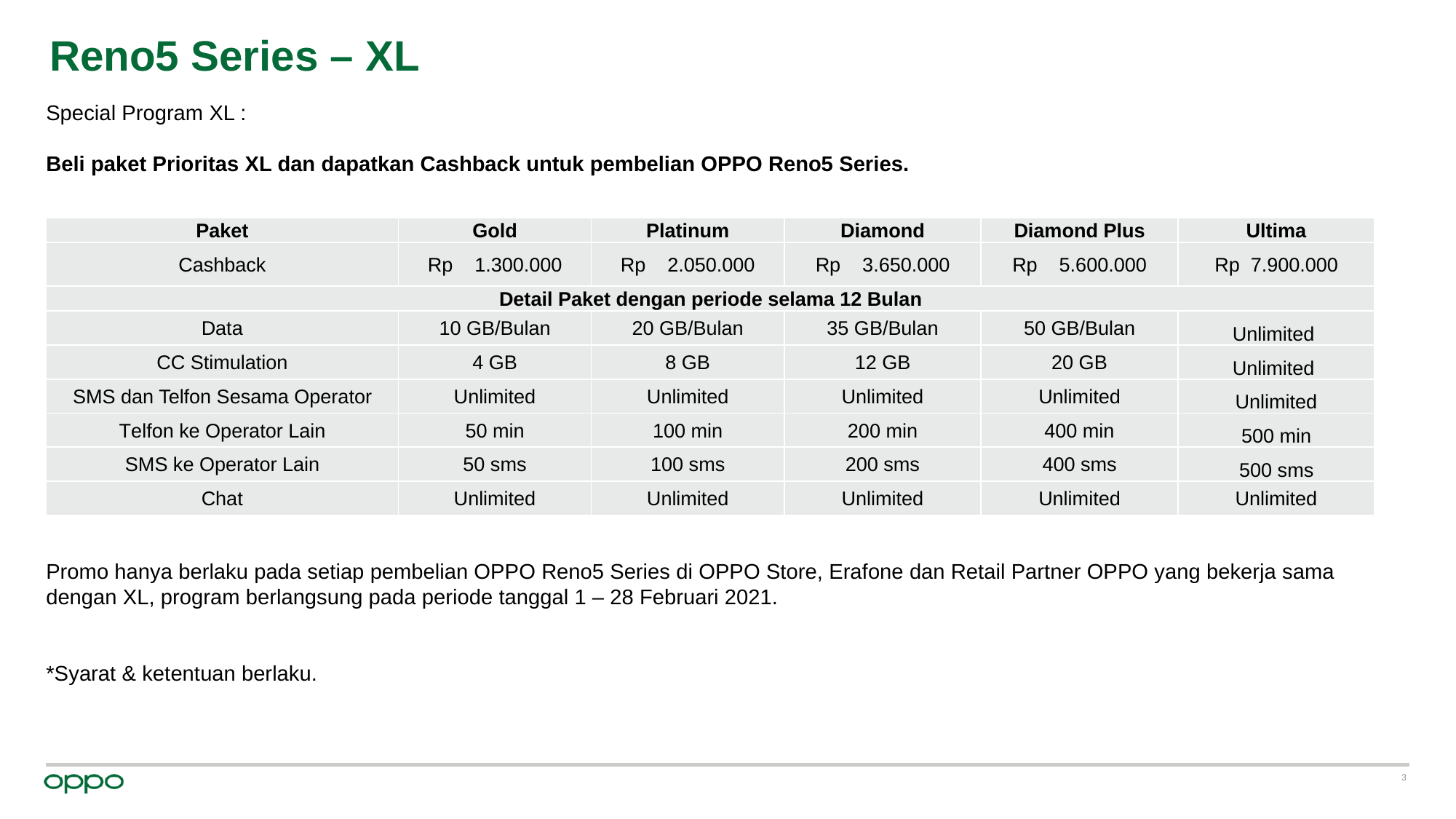

# Reno5 Series – XL
Special Program XL :

Beli paket Prioritas XL dan dapatkan Cashback untuk pembelian OPPO Reno5 Series.
| Paket | Gold | Platinum | Diamond | Diamond Plus | Ultima |
| --- | --- | --- | --- | --- | --- |
| Cashback | Rp 1.300.000 | Rp 2.050.000 | Rp 3.650.000 | Rp 5.600.000 | Rp 7.900.000 |
| Detail Paket dengan periode selama 12 Bulan |  |  |  |  |  |
| Data | 10 GB/Bulan | 20 GB/Bulan | 35 GB/Bulan | 50 GB/Bulan | Unlimited |
| CC Stimulation | 4 GB | 8 GB | 12 GB | 20 GB | Unlimited |
| SMS dan Telfon Sesama Operator | Unlimited | Unlimited | Unlimited | Unlimited | Unlimited |
| Telfon ke Operator Lain | 50 min | 100 min | 200 min | 400 min | 500 min |
| SMS ke Operator Lain | 50 sms | 100 sms | 200 sms | 400 sms | 500 sms |
| Chat | Unlimited | Unlimited | Unlimited | Unlimited | Unlimited |
Promo hanya berlaku pada setiap pembelian OPPO Reno5 Series di OPPO Store, Erafone dan Retail Partner OPPO yang bekerja sama dengan XL, program berlangsung pada periode tanggal 1 – 28 Februari 2021.

*Syarat & ketentuan berlaku.